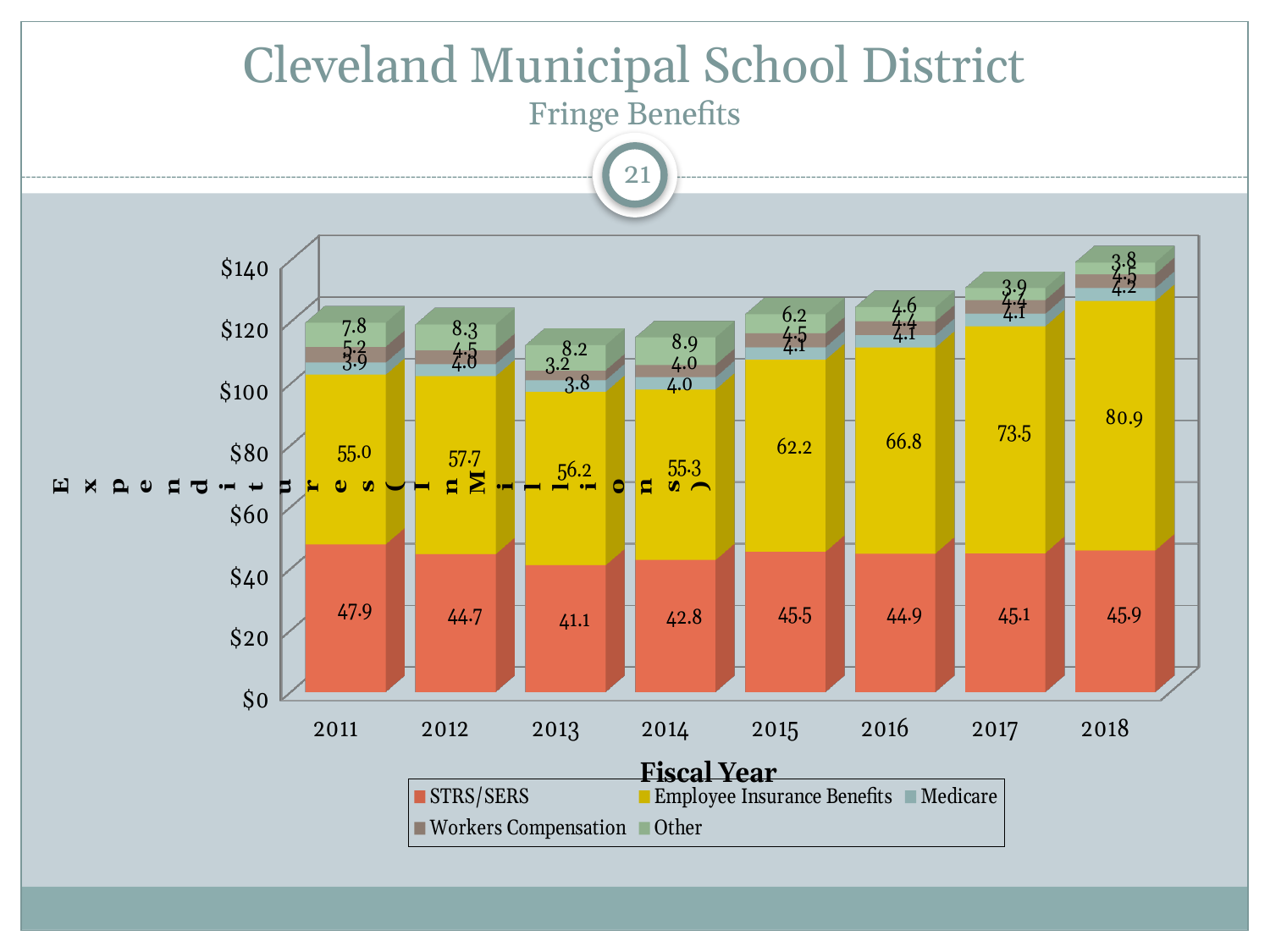

# Cleveland Municipal School District Fringe Benefits
21

[unsupported chart]